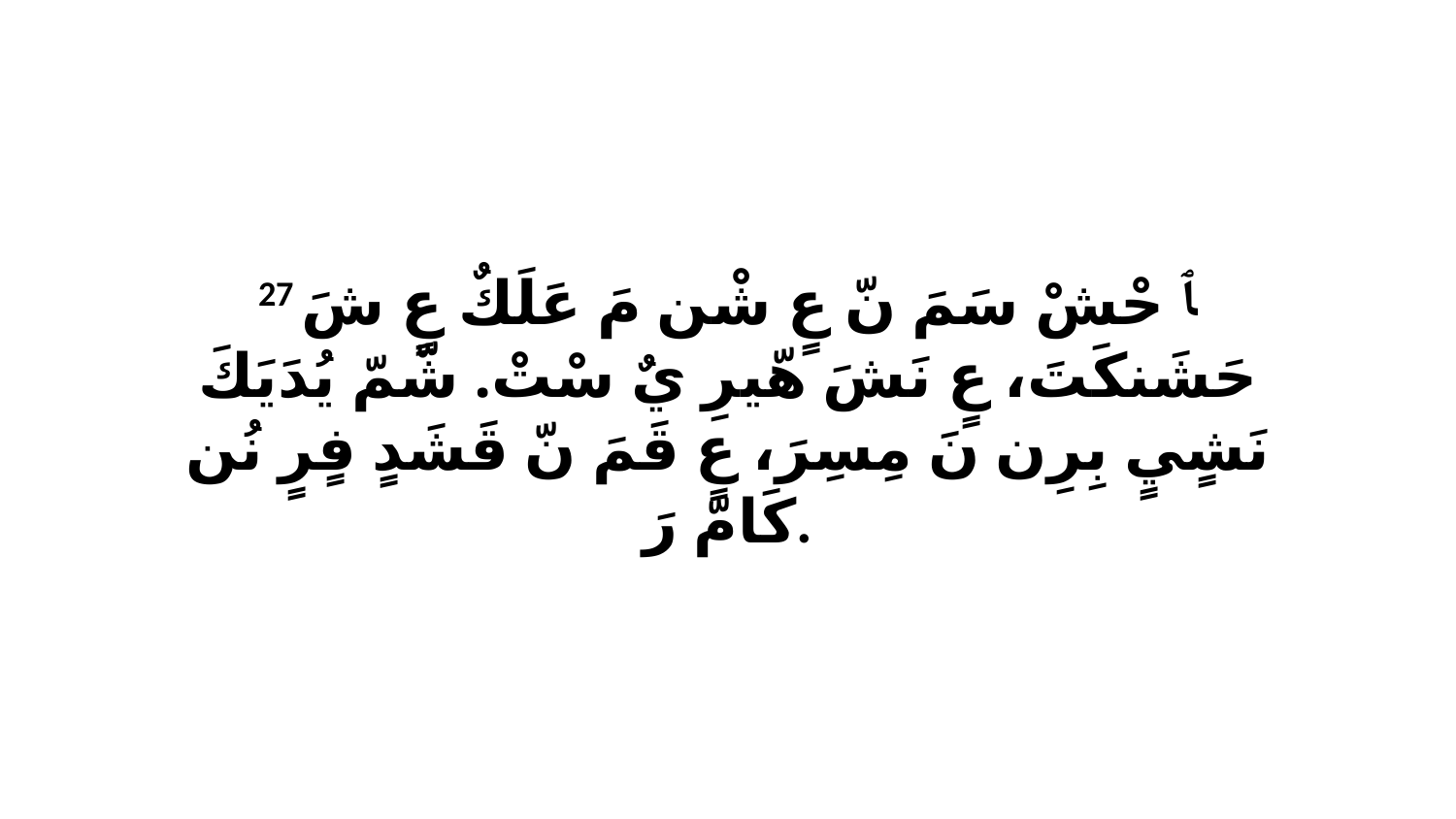

27 ﭑ حْشْ سَمَ نّ عٍ شْن مَ عَلَكٌ عٍ شَ حَشَنكَتَ، عٍ نَشَ هّيرِ يٌ سْتْ. شّمّ يُدَيَكَ نَشٍيٍ بِرِن نَ مِسِرَ، عٍ قَمَ نّ قَشَدٍ فٍرٍ نُن كَامّ رَ.